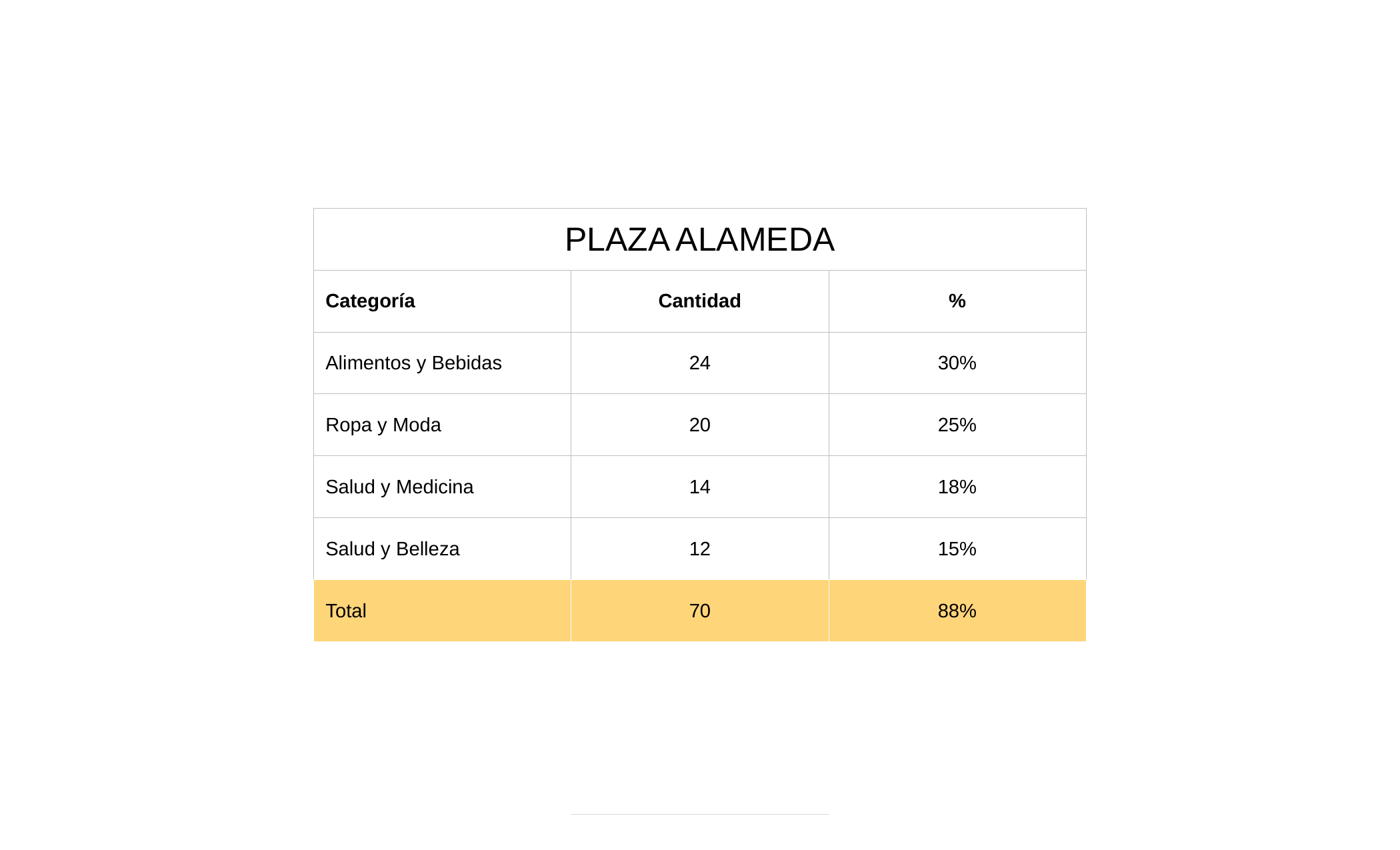

| PLAZA ALAMEDA |  |  |
| --- | --- | --- |
| Categoría | Cantidad | % |
| Alimentos y Bebidas | 24 | 30% |
| Ropa y Moda | 20 | 25% |
| Salud y Medicina | 14 | 18% |
| Salud y Belleza | 12 | 15% |
| Total | 70 | 88% |